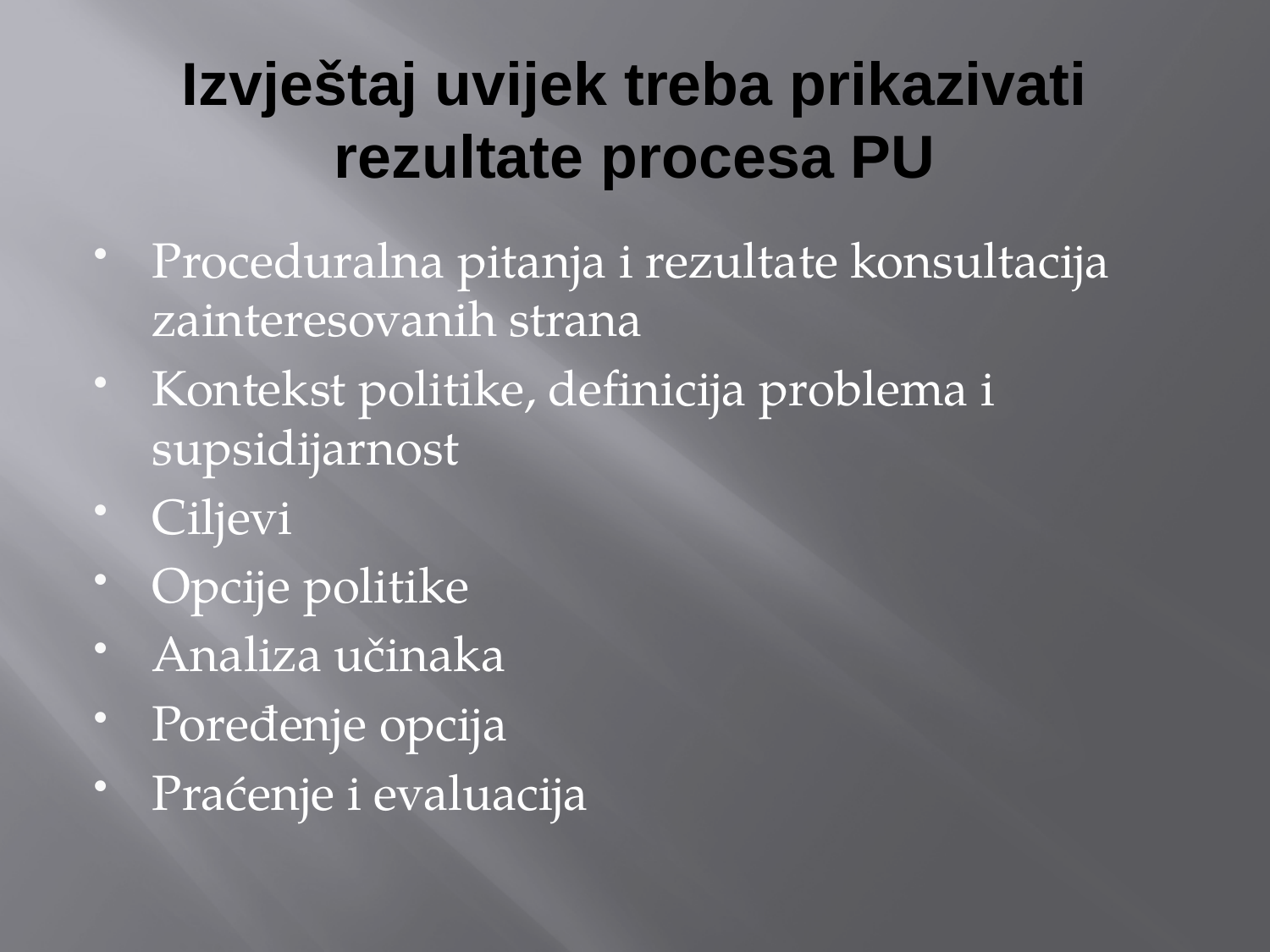

# Izvještaj uvijek treba prikazivati rezultate procesa PU
Proceduralna pitanja i rezultate konsultacija zainteresovanih strana
Kontekst politike, definicija problema i supsidijarnost
Ciljevi
Opcije politike
Analiza učinaka
Poređenje opcija
Praćenje i evaluacija